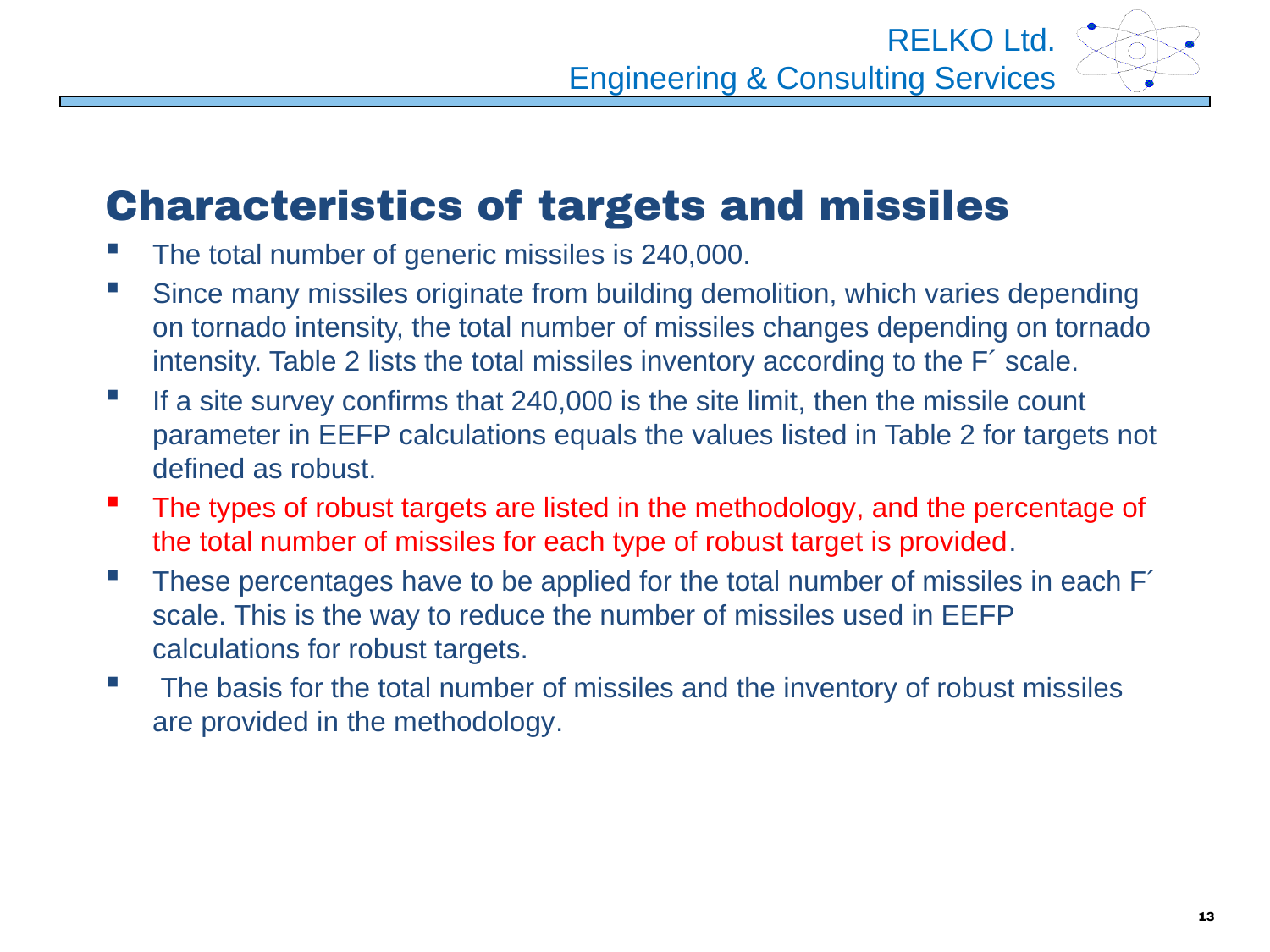

# Characteristics of targets and missiles
The total number of generic missiles is 240,000.
Since many missiles originate from building demolition, which varies depending on tornado intensity, the total number of missiles changes depending on tornado intensity. Table 2 lists the total missiles inventory according to the F´ scale.
If a site survey confirms that 240,000 is the site limit, then the missile count parameter in EEFP calculations equals the values listed in Table 2 for targets not defined as robust.
The types of robust targets are listed in the methodology, and the percentage of the total number of missiles for each type of robust target is provided.
These percentages have to be applied for the total number of missiles in each F´ scale. This is the way to reduce the number of missiles used in EEFP calculations for robust targets.
 The basis for the total number of missiles and the inventory of robust missiles are provided in the methodology.

13